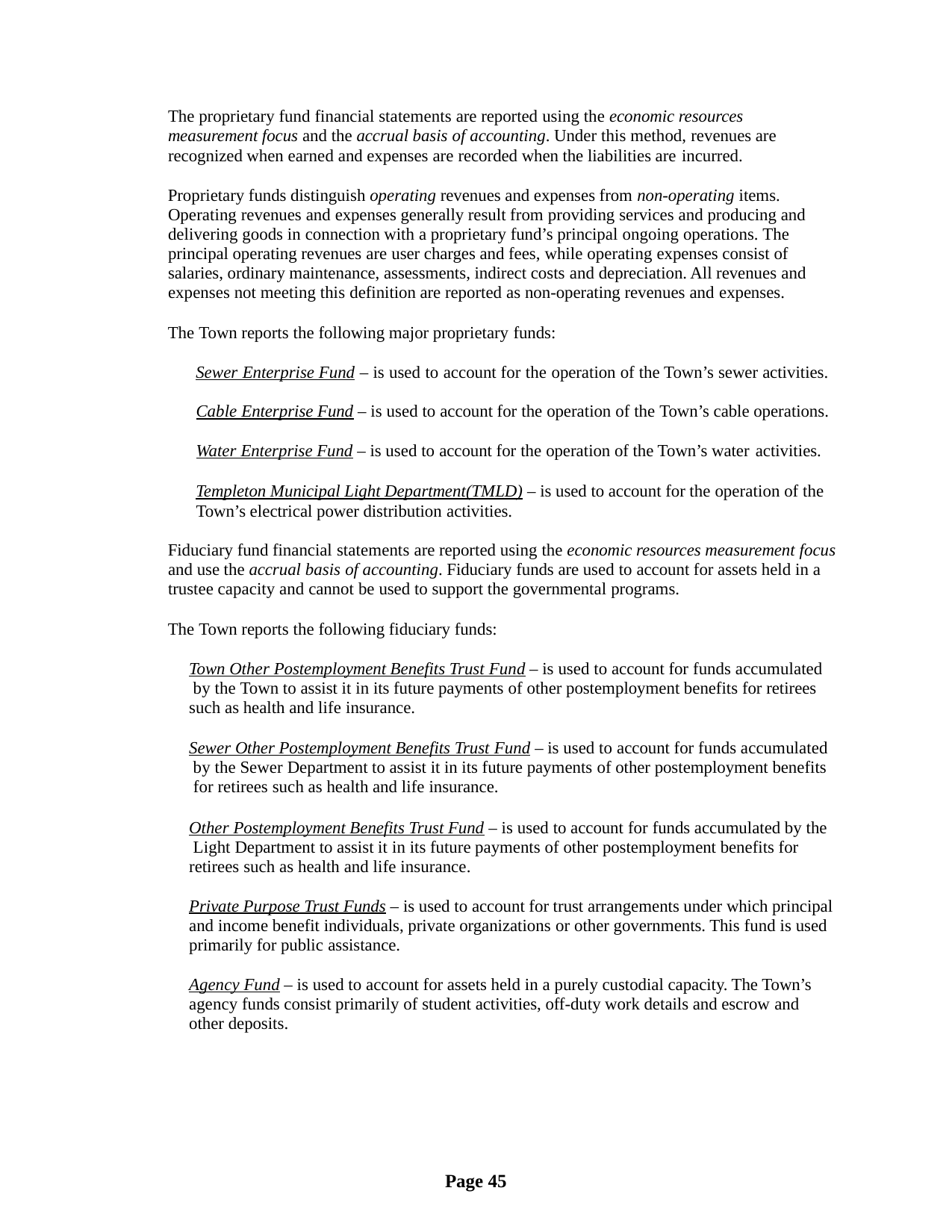

The proprietary fund financial statements are reported using the economic resources  measurement focus and the accrual basis of accounting. Under this method, revenues are  recognized when earned and expenses are recorded when the liabilities are incurred.

Proprietary funds distinguish operating revenues and expenses from non-operating items.  Operating revenues and expenses generally result from providing services and producing and  delivering goods in connection with a proprietary fund’s principal ongoing operations. The  principal operating revenues are user charges and fees, while operating expenses consist of  salaries, ordinary maintenance, assessments, indirect costs and depreciation. All revenues and  expenses not meeting this definition are reported as non-operating revenues and expenses.

The Town reports the following major proprietary funds:
Sewer Enterprise Fund – is used to account for the operation of the Town’s sewer activities.  Cable Enterprise Fund – is used to account for the operation of the Town’s cable operations.  Water Enterprise Fund – is used to account for the operation of the Town’s water activities.

Templeton Municipal Light Department(TMLD) – is used to account for the operation of the  Town’s electrical power distribution activities.

Fiduciary fund financial statements are reported using the economic resources measurement focus  and use the accrual basis of accounting. Fiduciary funds are used to account for assets held in a  trustee capacity and cannot be used to support the governmental programs.

The Town reports the following fiduciary funds:

Town Other Postemployment Benefits Trust Fund – is used to account for funds accumulated  by the Town to assist it in its future payments of other postemployment benefits for retirees  such as health and life insurance.

Sewer Other Postemployment Benefits Trust Fund – is used to account for funds accumulated  by the Sewer Department to assist it in its future payments of other postemployment benefits  for retirees such as health and life insurance.

Other Postemployment Benefits Trust Fund – is used to account for funds accumulated by the  Light Department to assist it in its future payments of other postemployment benefits for  retirees such as health and life insurance.

Private Purpose Trust Funds – is used to account for trust arrangements under which principal  and income benefit individuals, private organizations or other governments. This fund is used  primarily for public assistance.

Agency Fund – is used to account for assets held in a purely custodial capacity. The Town’s  agency funds consist primarily of student activities, off-duty work details and escrow and  other deposits.
Page 45